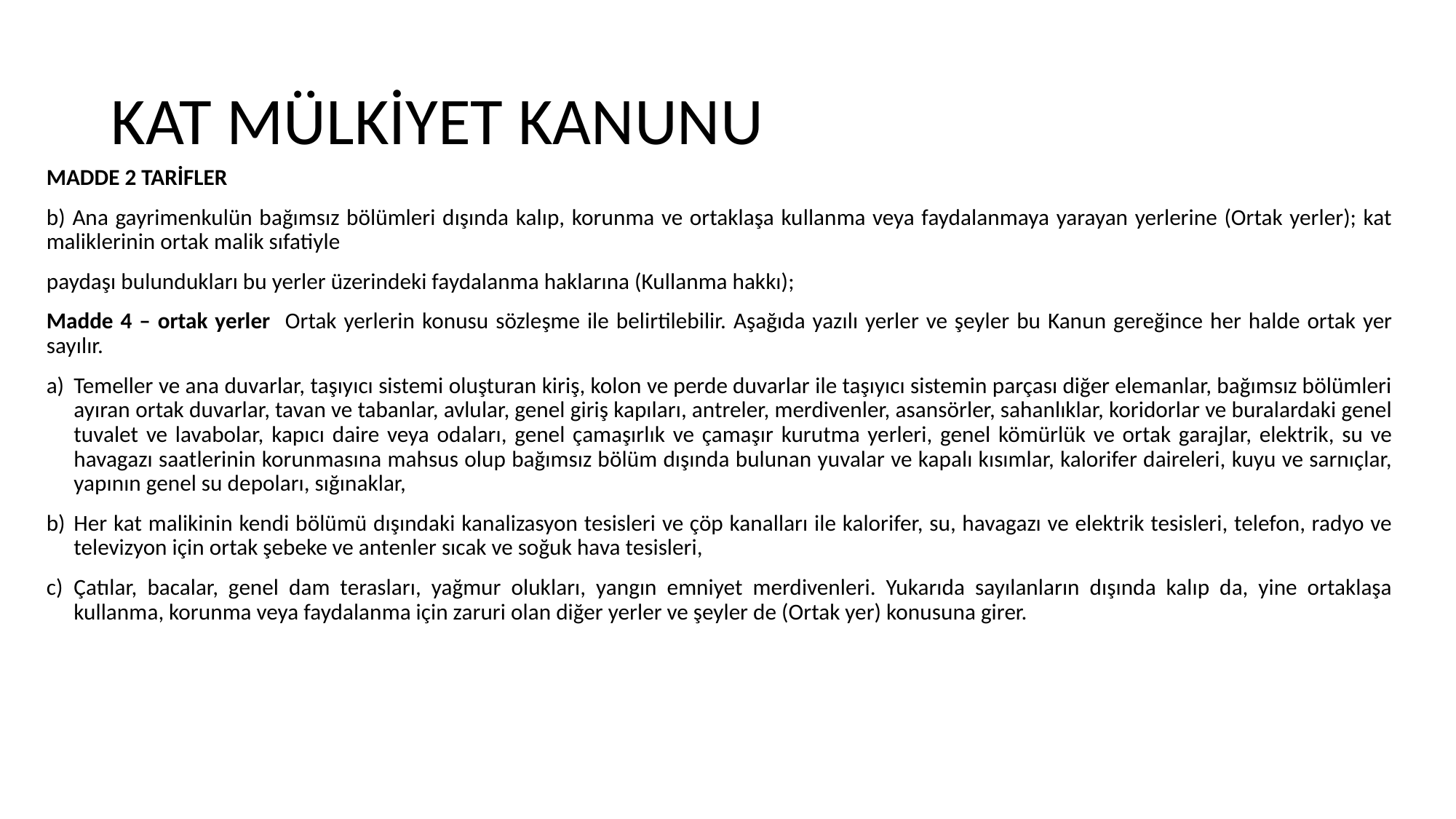

# KAT MÜLKİYET KANUNU
MADDE 2 TARİFLER
b) Ana gayrimenkulün bağımsız bölümleri dışında kalıp, korunma ve ortaklaşa kullanma veya faydalanmaya yarayan yerlerine (Ortak yerler); kat maliklerinin ortak malik sıfatiyle
paydaşı bulundukları bu yerler üzerindeki faydalanma haklarına (Kullanma hakkı);
Madde 4 – ortak yerler  Ortak yerlerin konusu sözleşme ile belirtilebilir. Aşağıda yazılı yerler ve şeyler bu Kanun gereğince her halde ortak yer sayılır.
Temeller ve ana duvarlar, taşıyıcı sistemi oluşturan kiriş, kolon ve perde duvarlar ile taşıyıcı sistemin parçası diğer elemanlar, bağımsız bölümleri ayıran ortak duvarlar, tavan ve tabanlar, avlular, genel giriş kapıları, antreler, merdivenler, asansörler, sahanlıklar, koridorlar ve buralardaki genel tuvalet ve lavabolar, kapıcı daire veya odaları, genel çamaşırlık ve çamaşır kurutma yerleri, genel kömürlük ve ortak garajlar, elektrik, su ve havagazı saatlerinin korunmasına mahsus olup bağımsız bölüm dışında bulunan yuvalar ve kapalı kısımlar, kalorifer daireleri, kuyu ve sarnıçlar, yapının genel su depoları, sığınaklar,
Her kat malikinin kendi bölümü dışındaki kanalizasyon tesisleri ve çöp kanalları ile kalorifer, su, havagazı ve elektrik tesisleri, telefon, radyo ve televizyon için ortak şebeke ve antenler sıcak ve soğuk hava tesisleri,
Çatılar, bacalar, genel dam terasları, yağmur olukları, yangın emniyet merdivenleri. Yukarıda sayılanların dışında kalıp da, yine ortaklaşa kullanma, korunma veya faydalanma için zaruri olan diğer yerler ve şeyler de (Ortak yer) konusuna girer.